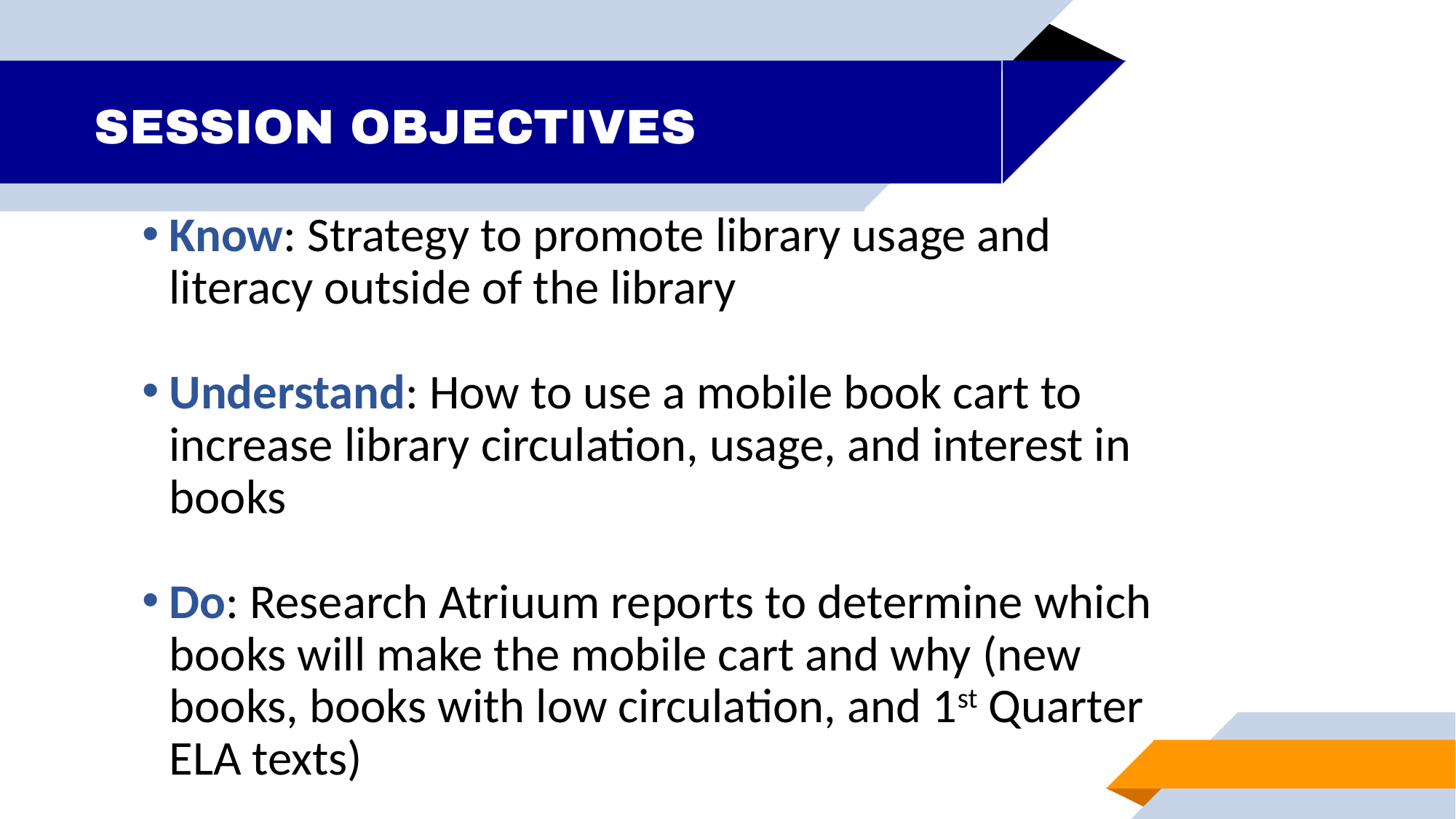

# SESSION OBJECTIVES
Know: Strategy to promote library usage and literacy outside of the library

Understand: How to use a mobile book cart to increase library circulation, usage, and interest in books

Do: Research Atriuum reports to determine which books will make the mobile cart and why (new books, books with low circulation, and 1st Quarter ELA texts)